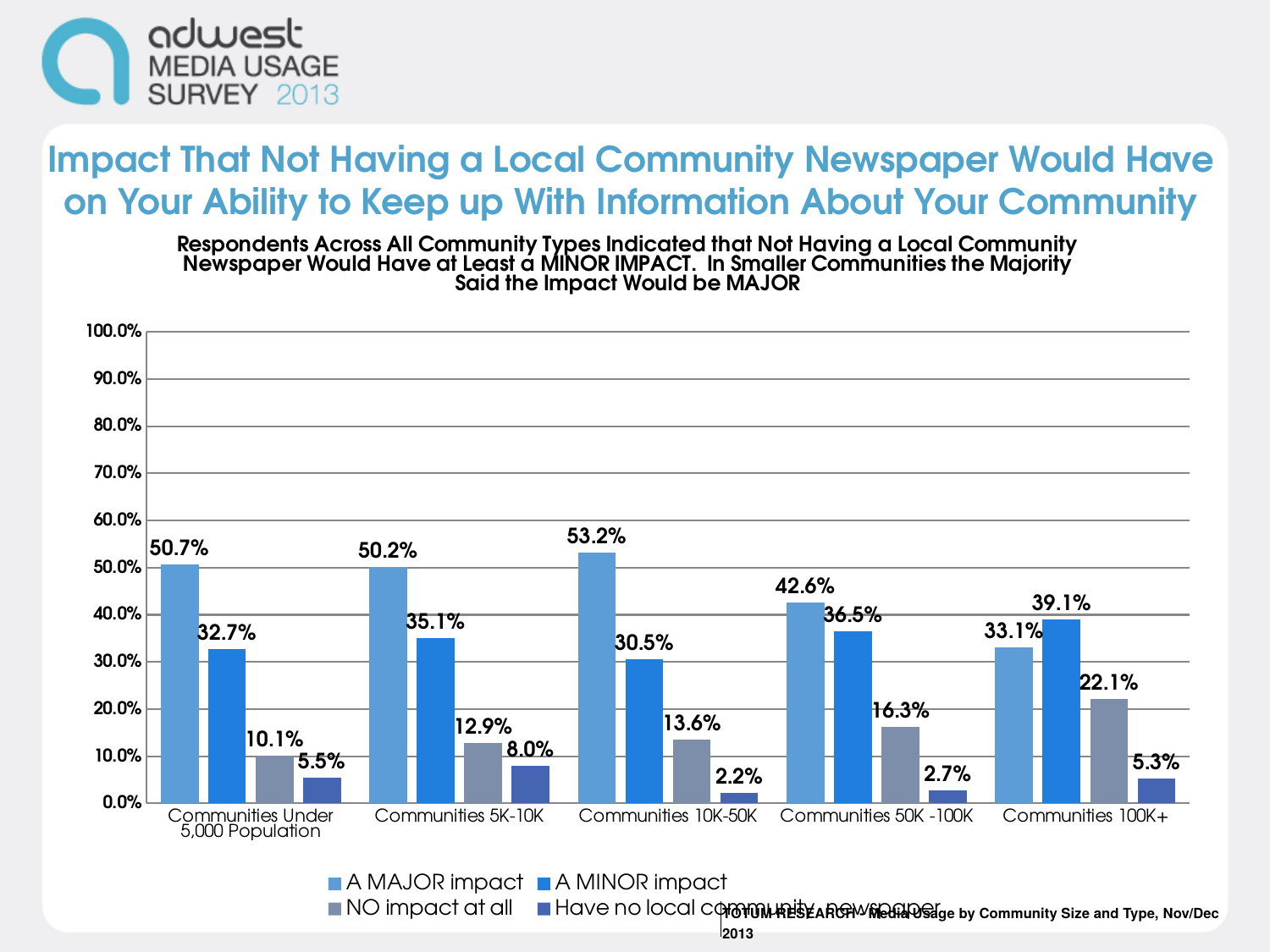

Impact That Not Having a Local Community Newspaper Would Have on Your Ability to Keep up With Information About Your Community

### Chart: Respondents Across All Community Types Indicated that Not Having a Local Community Newspaper Would Have at Least a MINOR IMPACT.  In Smaller Communities the Majority Said the Impact Would be MAJOR

| Category | A MAJOR impact | A MINOR impact | NO impact at all | Have no local community  newspaper |
|---|---|---|---|---|
| Communities Under 5,000 Population | 50.7 | 32.7 | 10.1 | 5.5 |
| Communities 5K-10K | 50.2 | 35.1 | 12.9 | 8.0 |
| Communities 10K-50K | 53.2 | 30.5 | 13.6 | 2.2 |
| Communities 50K -100K | 42.6 | 36.5 | 16.3 | 2.7 |
| Communities 100K+ | 33.1 | 39.1 | 22.1 | 5.3 |
| TOTUM RESEARCH - Media Usage by Community Size and Type, Nov/Dec 2013 |
| --- |